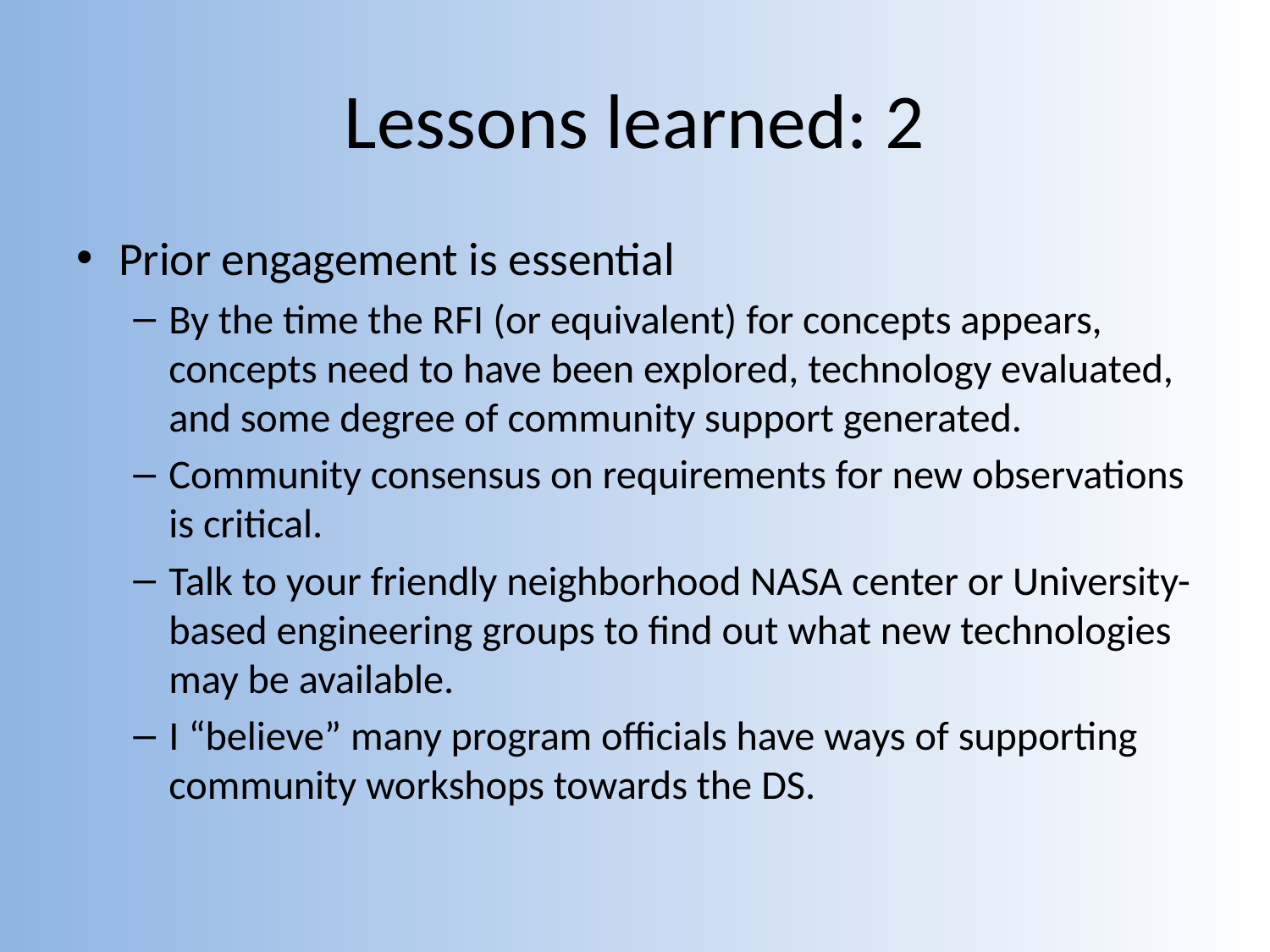

# Lessons learned: 2
Prior engagement is essential
By the time the RFI (or equivalent) for concepts appears, concepts need to have been explored, technology evaluated, and some degree of community support generated.
Community consensus on requirements for new observations is critical.
Talk to your friendly neighborhood NASA center or University-based engineering groups to find out what new technologies may be available.
I “believe” many program officials have ways of supporting community workshops towards the DS.